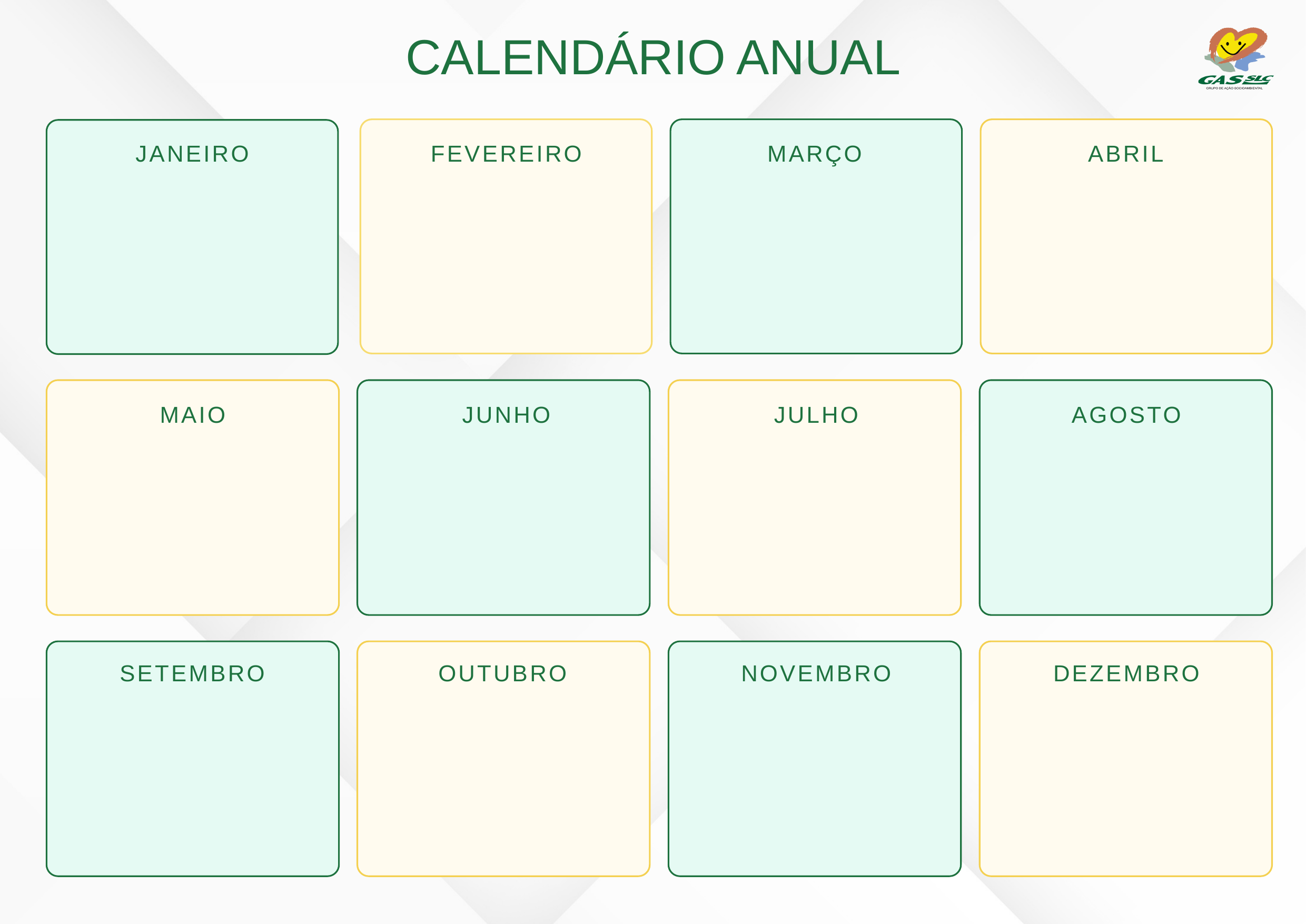

CALENDÁRIO ANUAL

JANEIRO
FEVEREIRO
MARÇO
ABRIL

MAIO
JUNHO
JULHO
AGOSTO

SETEMBRO
OUTUBRO
NOVEMBRO
DEZEMBRO